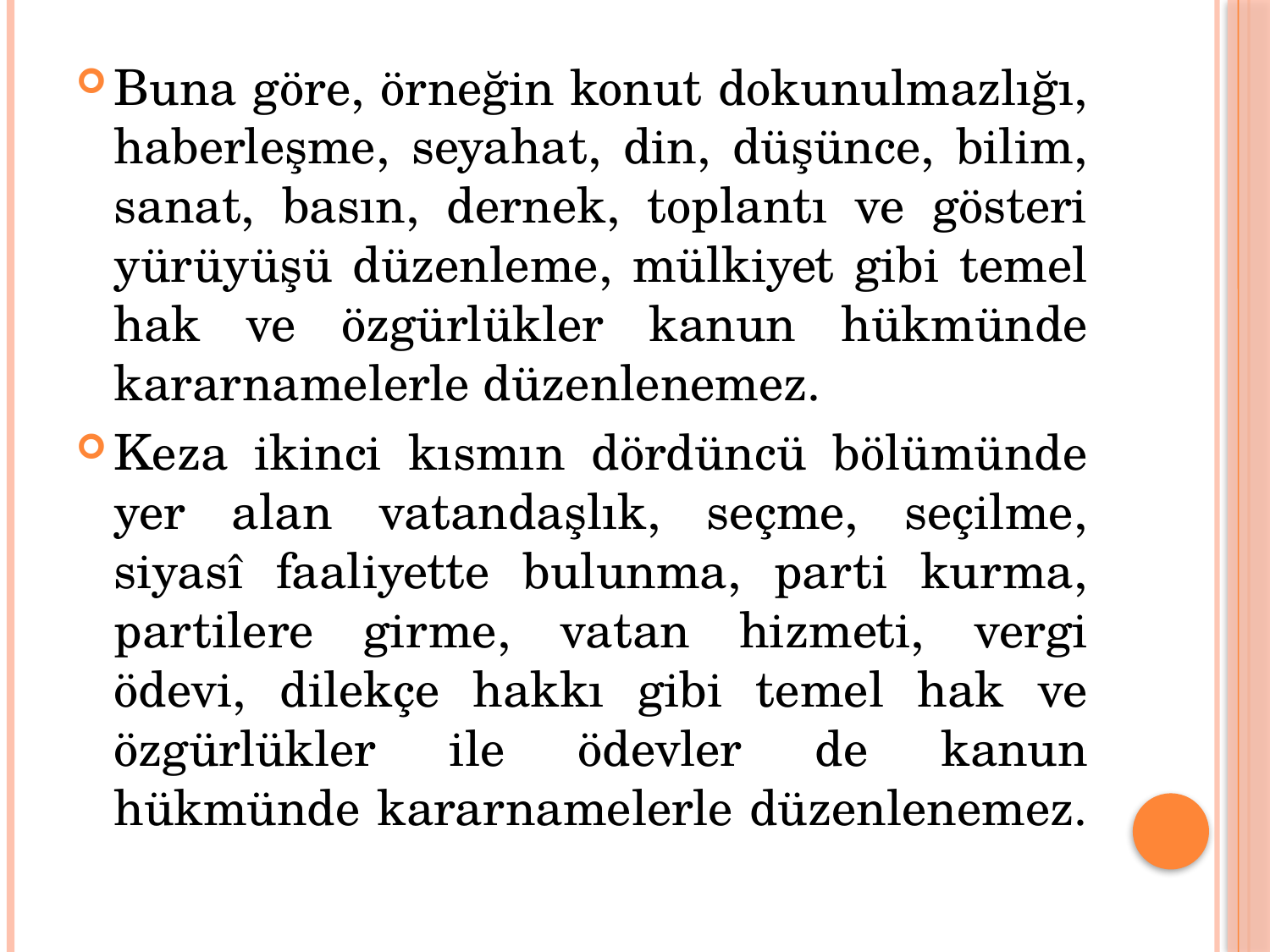

Buna göre, örneğin konut dokunulmazlığı, haberleşme, seyahat, din, düşünce, bilim, sanat, basın, dernek, toplantı ve gösteri yürüyüşü düzenleme, mülkiyet gibi temel hak ve özgürlükler kanun hükmünde kararnamelerle düzenlenemez.
Keza ikinci kısmın dördüncü bölümünde yer alan vatandaşlık, seçme, seçilme, siyasî faaliyette bulunma, parti kurma, partilere girme, vatan hizmeti, vergi ödevi, dilekçe hakkı gibi temel hak ve özgürlükler ile ödevler de kanun hükmünde kararnamelerle düzenlenemez.